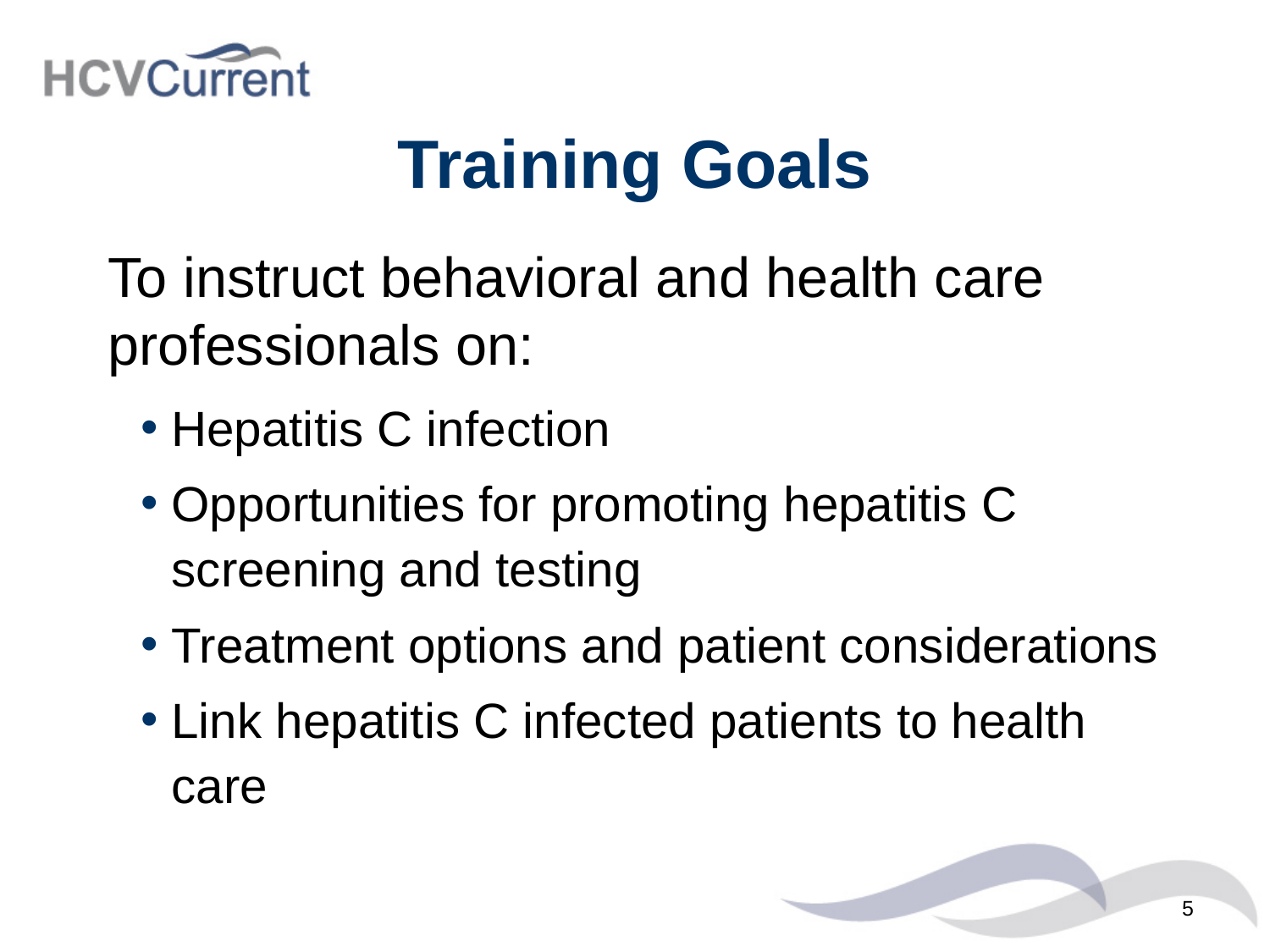

# Training Goals
To instruct behavioral and health care professionals on:
Hepatitis C infection
Opportunities for promoting hepatitis C screening and testing
Treatment options and patient considerations
Link hepatitis C infected patients to health care

5